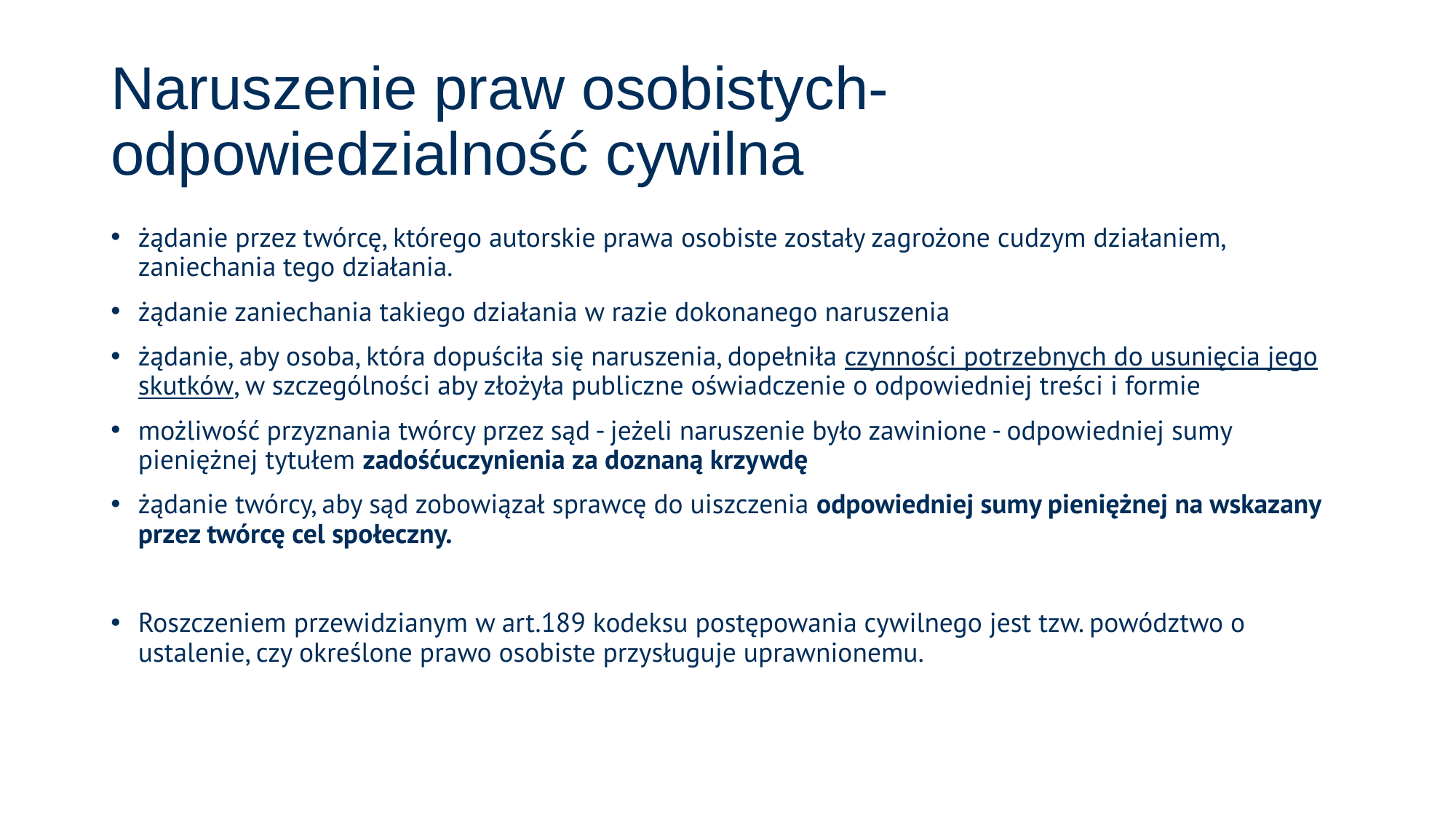

# Naruszenie praw osobistych-odpowiedzialność cywilna
żądanie przez twórcę, którego autorskie prawa osobiste zostały zagrożone cudzym działaniem, zaniechania tego działania.
żądanie zaniechania takiego działania w razie dokonanego naruszenia
żądanie, aby osoba, która dopuściła się naruszenia, dopełniła czynności potrzebnych do usunięcia jego skutków, w szczególności aby złożyła publiczne oświadczenie o odpowiedniej treści i formie
możliwość przyznania twórcy przez sąd - jeżeli naruszenie było zawinione - odpowiedniej sumy pieniężnej tytułem zadośćuczynienia za doznaną krzywdę
żądanie twórcy, aby sąd zobowiązał sprawcę do uiszczenia odpowiedniej sumy pieniężnej na wskazany przez twórcę cel społeczny.

Roszczeniem przewidzianym w art.189 kodeksu postępowania cywilnego jest tzw. powództwo o ustalenie, czy określone prawo osobiste przysługuje uprawnionemu.